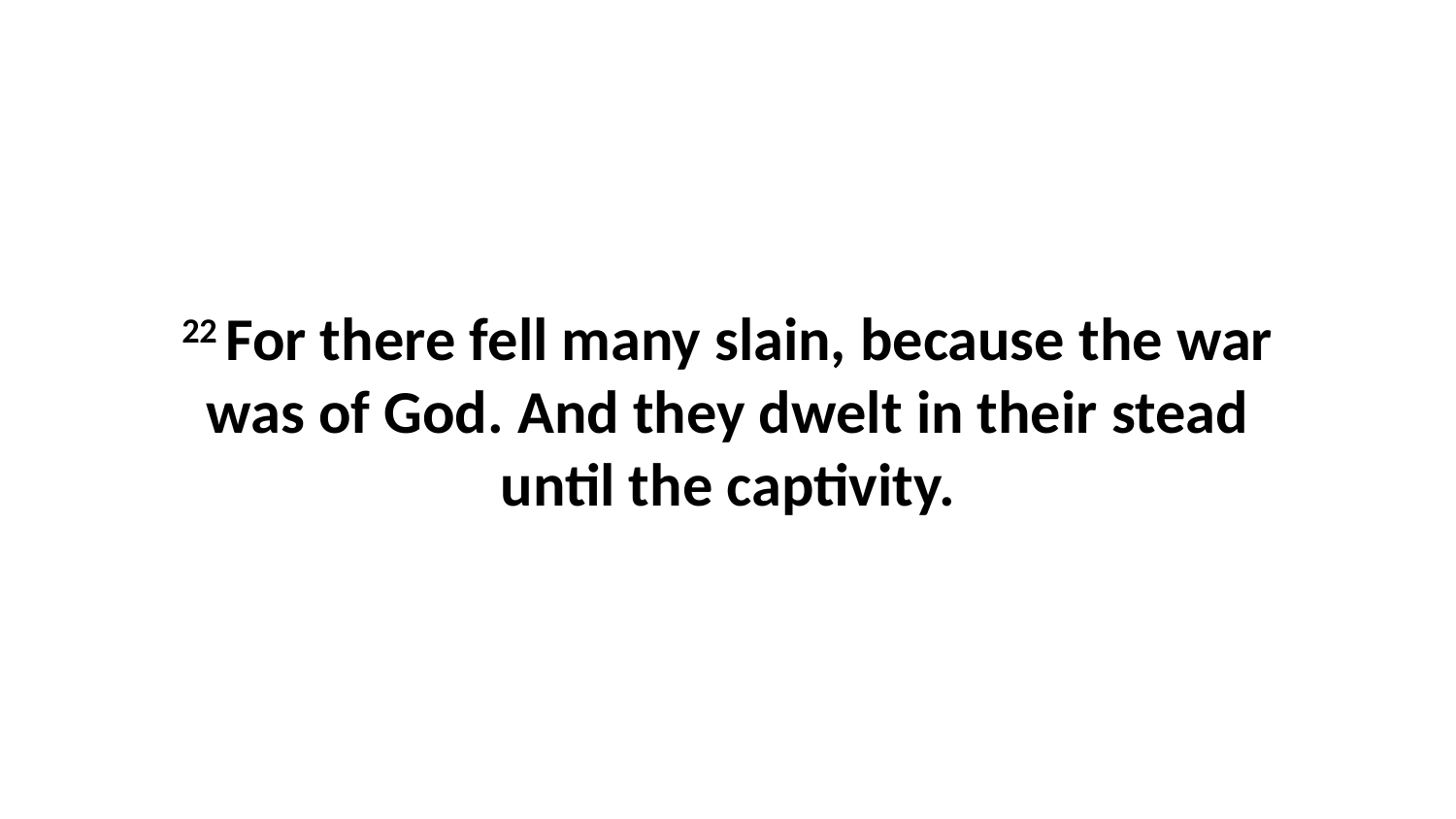

22 For there fell many slain, because the war was of God. And they dwelt in their stead until the captivity.